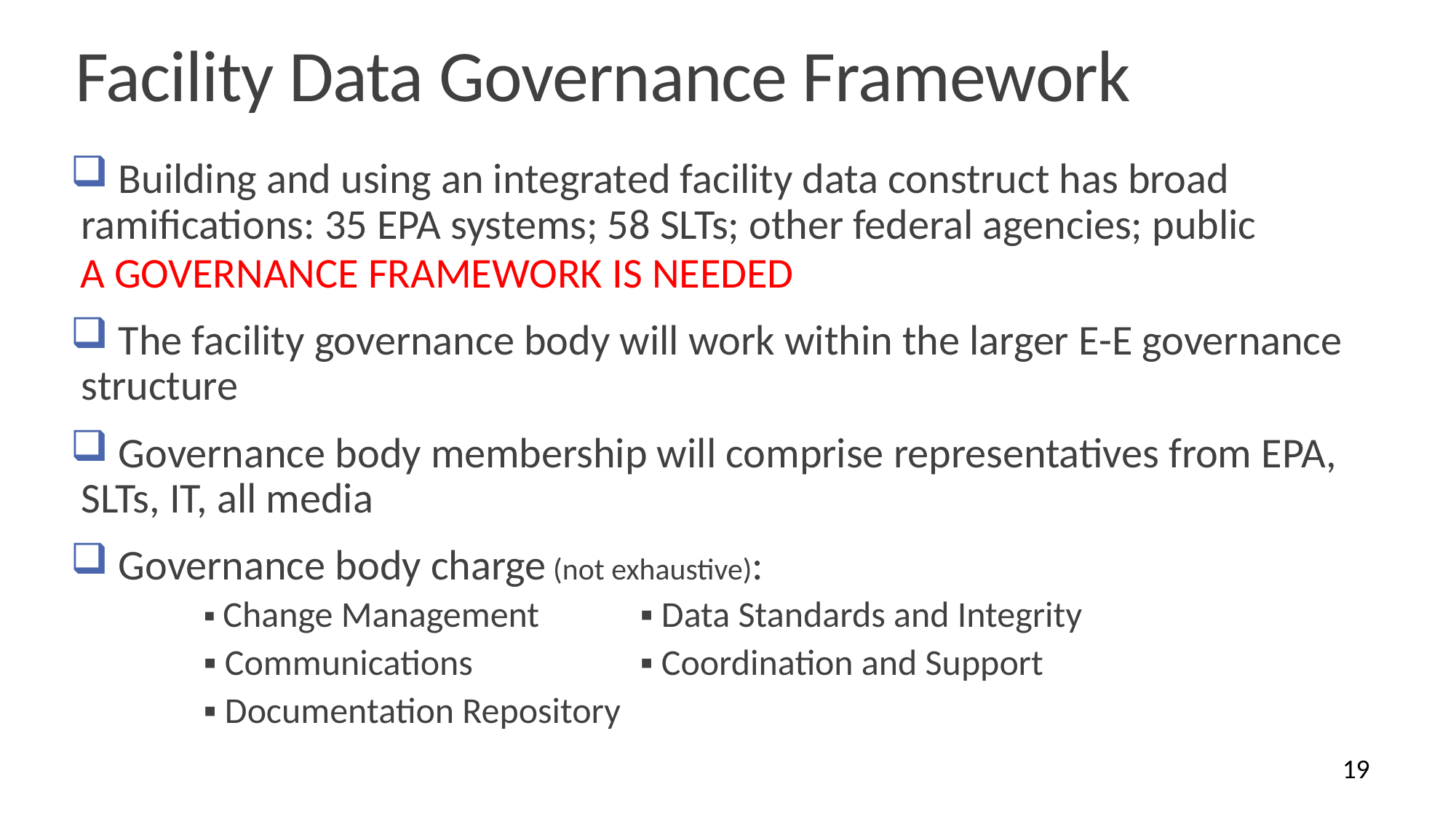

# Facility Data Governance Framework
 Building and using an integrated facility data construct has broad ramifications: 35 EPA systems; 58 SLTs; other federal agencies; public
 A GOVERNANCE FRAMEWORK IS NEEDED
 The facility governance body will work within the larger E-E governance structure
 Governance body membership will comprise representatives from EPA, SLTs, IT, all media
 Governance body charge (not exhaustive):
	▪ Change Management 	▪ Data Standards and Integrity
	▪ Communications		▪ Coordination and Support
	▪ Documentation Repository

19